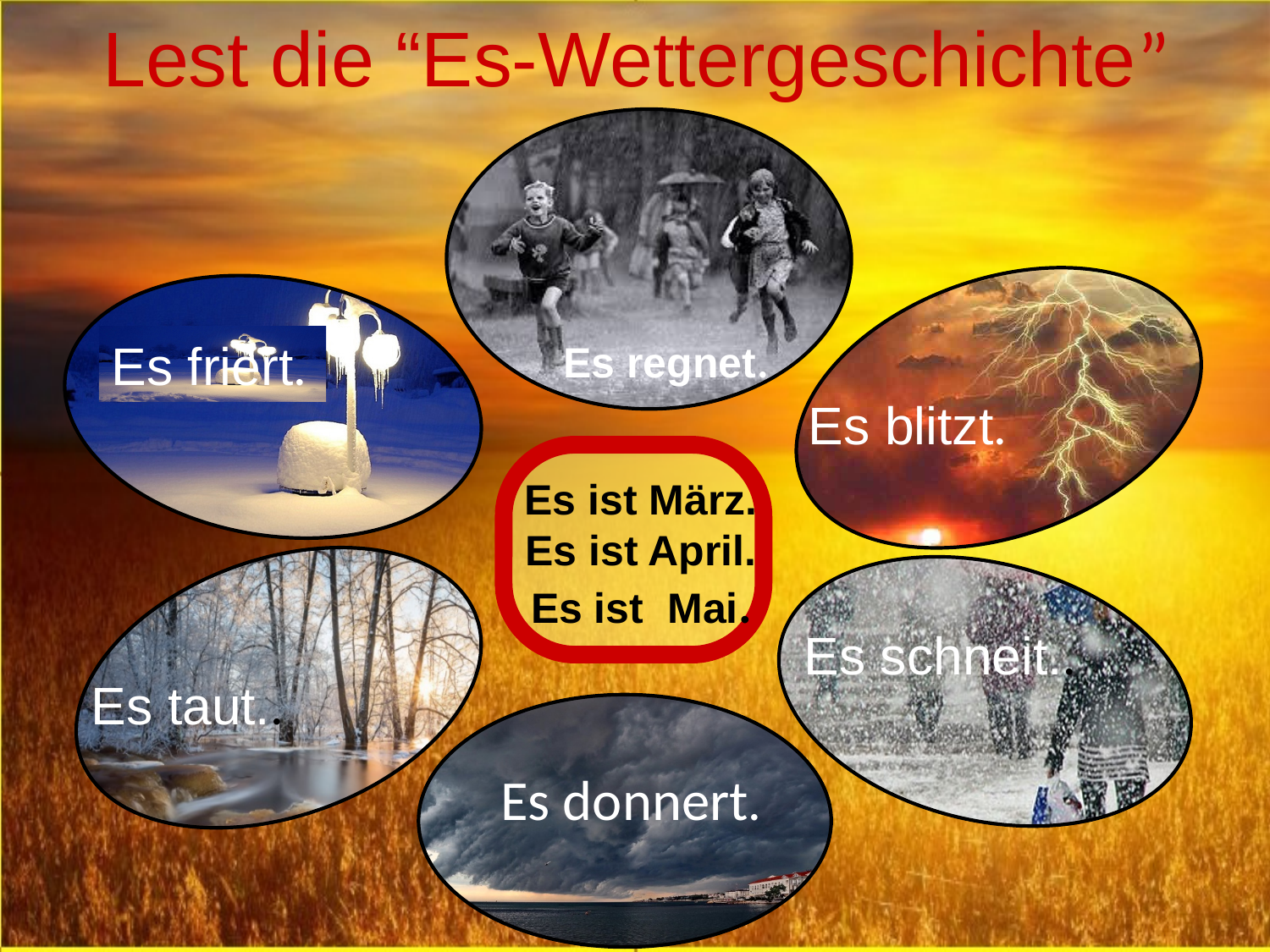

# Lest die “Es-Wettergeschichte”

Es regnet.

Es friert.

Es blitzt.

Es ist März.
Es ist April.
Es ist  Mai.

Es schneit..

Es taut..

Es donnert.